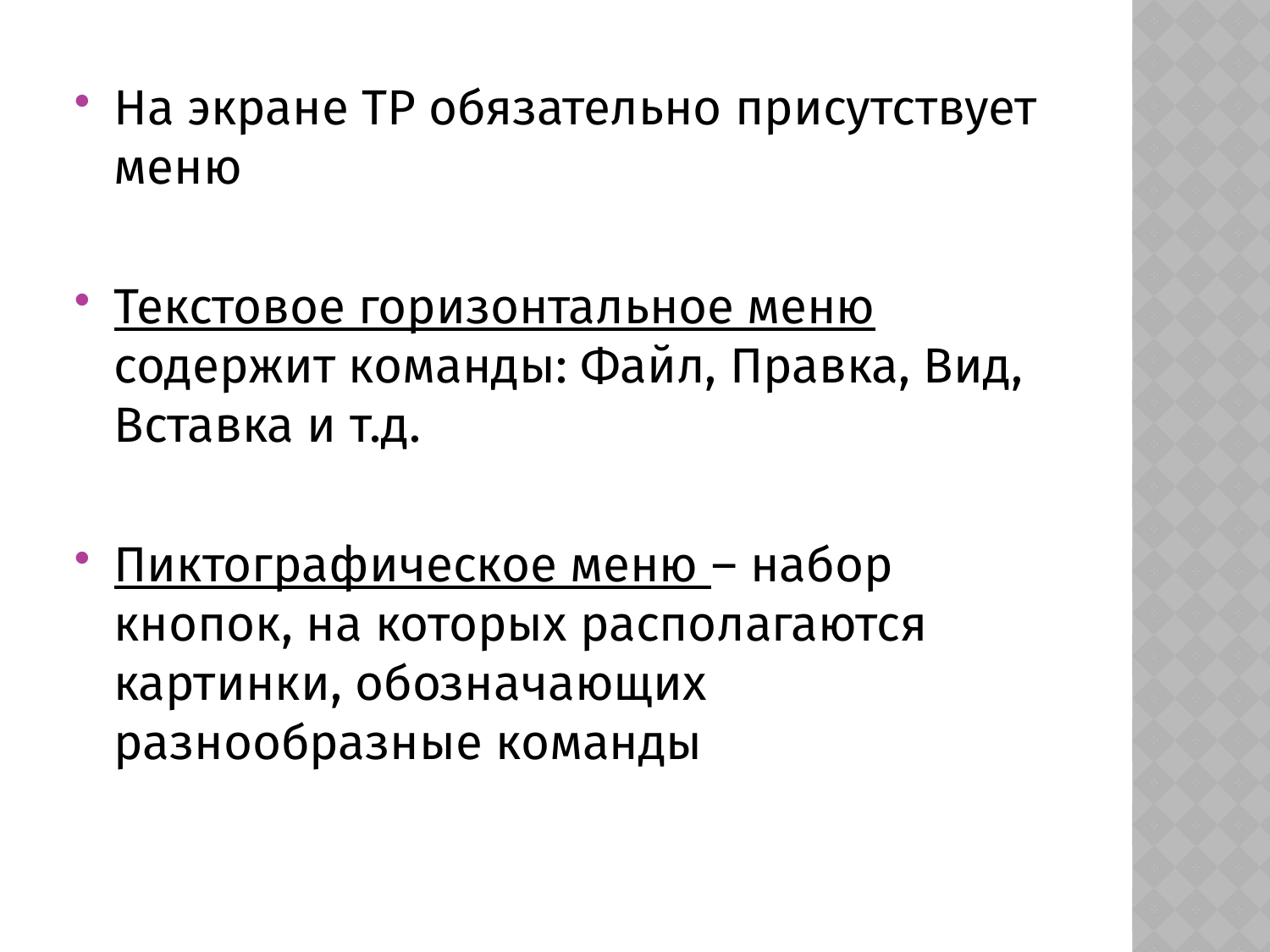

На экране ТР обязательно присутствует меню

Текстовое горизонтальное меню содержит команды: Файл, Правка, Вид, Вставка и т.д.

Пиктографическое меню – набор кнопок, на которых располагаются картинки, обозначающих разнообразные команды